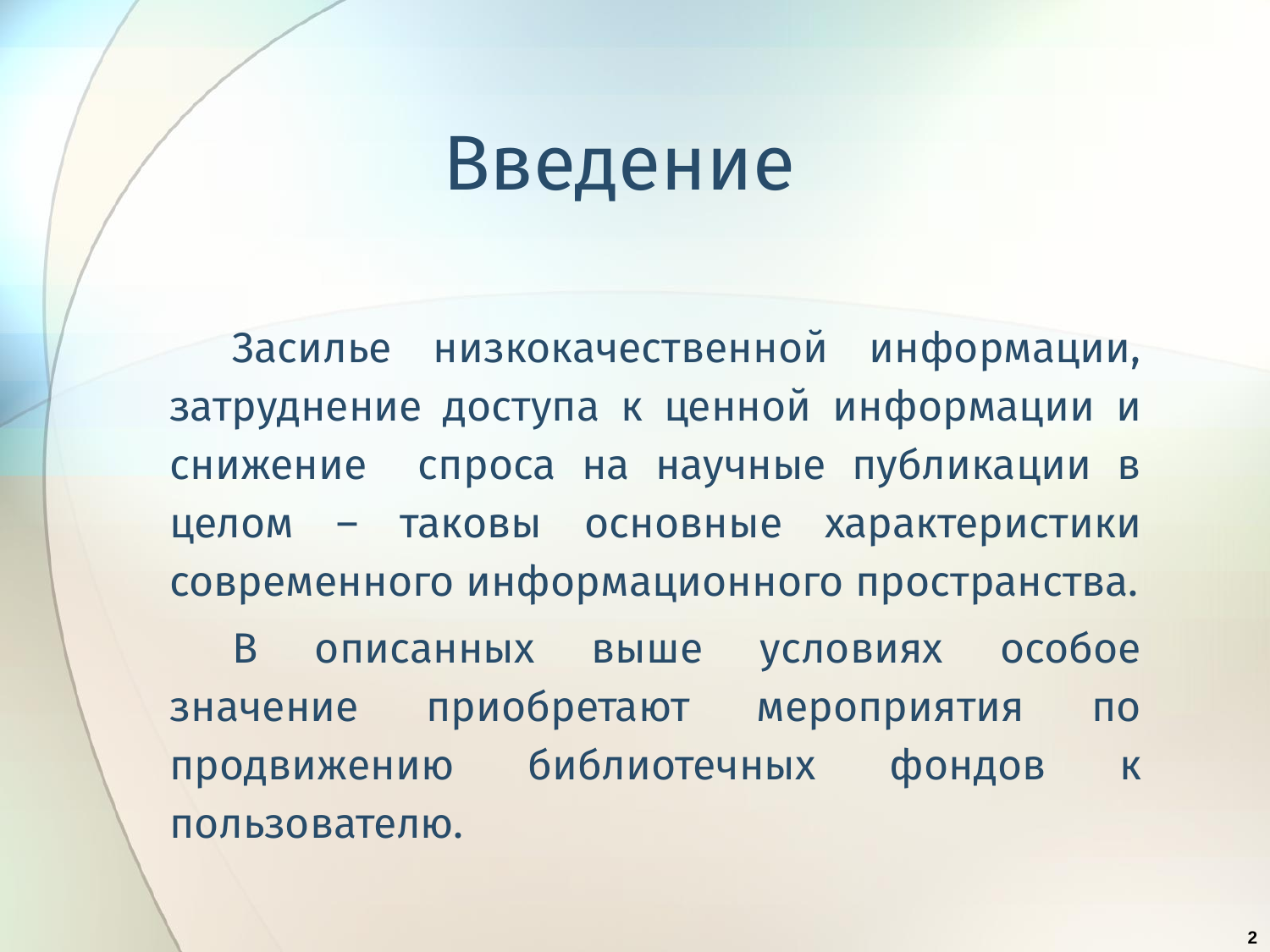

# Введение
Засилье низкокачественной информации, затруднение доступа к ценной информации и снижение  спроса на научные публикации в целом – таковы основные характеристики современного информационного пространства.
В описанных выше условиях особое значение приобретают мероприятия по продвижению библиотечных фондов к пользователю.
2